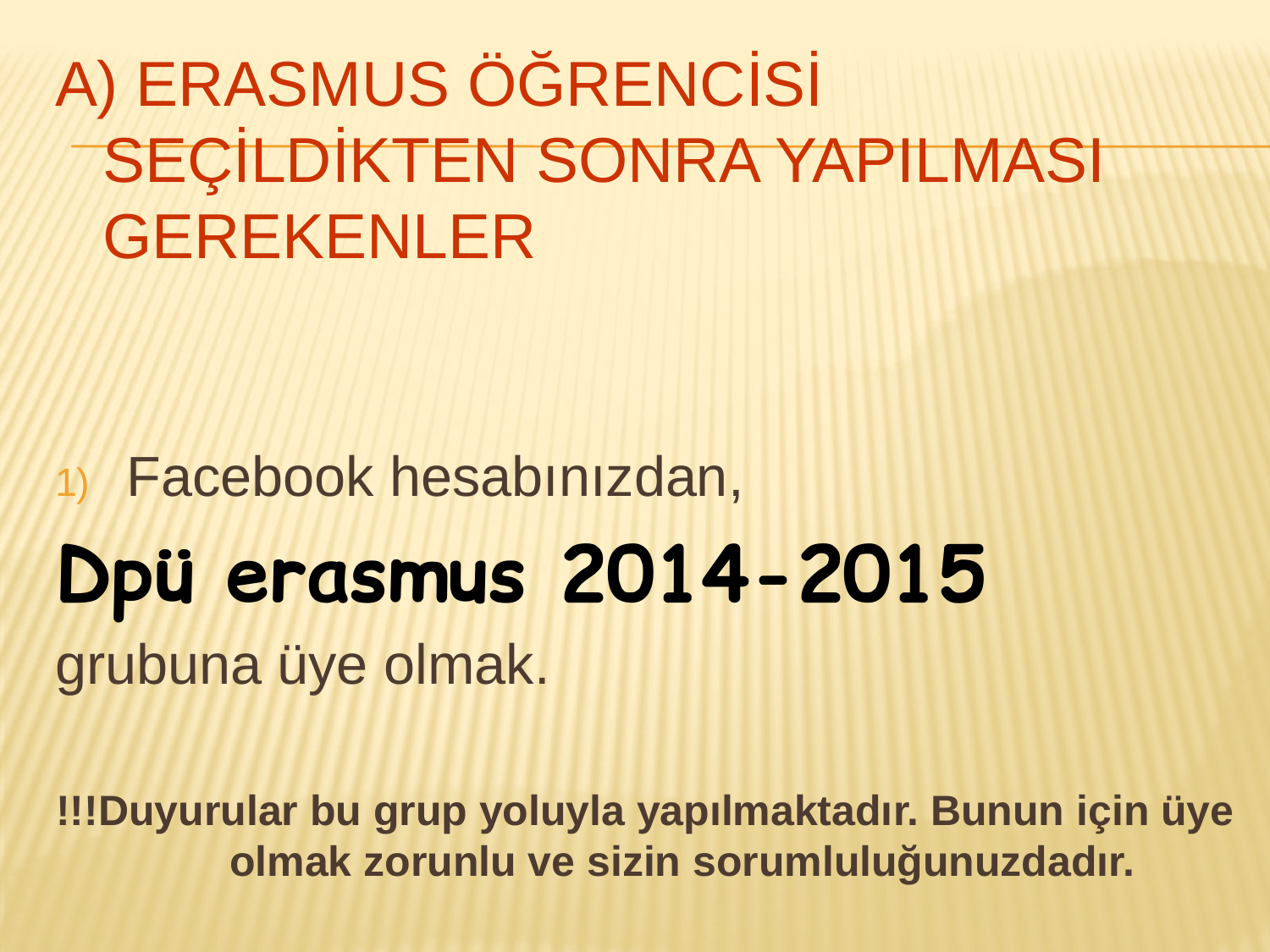

A) ERASMUS ÖĞRENCİSİ SEÇİLDİKTEN SONRA YAPILMASI GEREKENLER

Facebook hesabınızdan,
Dpü erasmus 2014-2015
grubuna üye olmak.

!!!Duyurular bu grup yoluyla yapılmaktadır. Bunun için üye olmak zorunlu ve sizin sorumluluğunuzdadır.